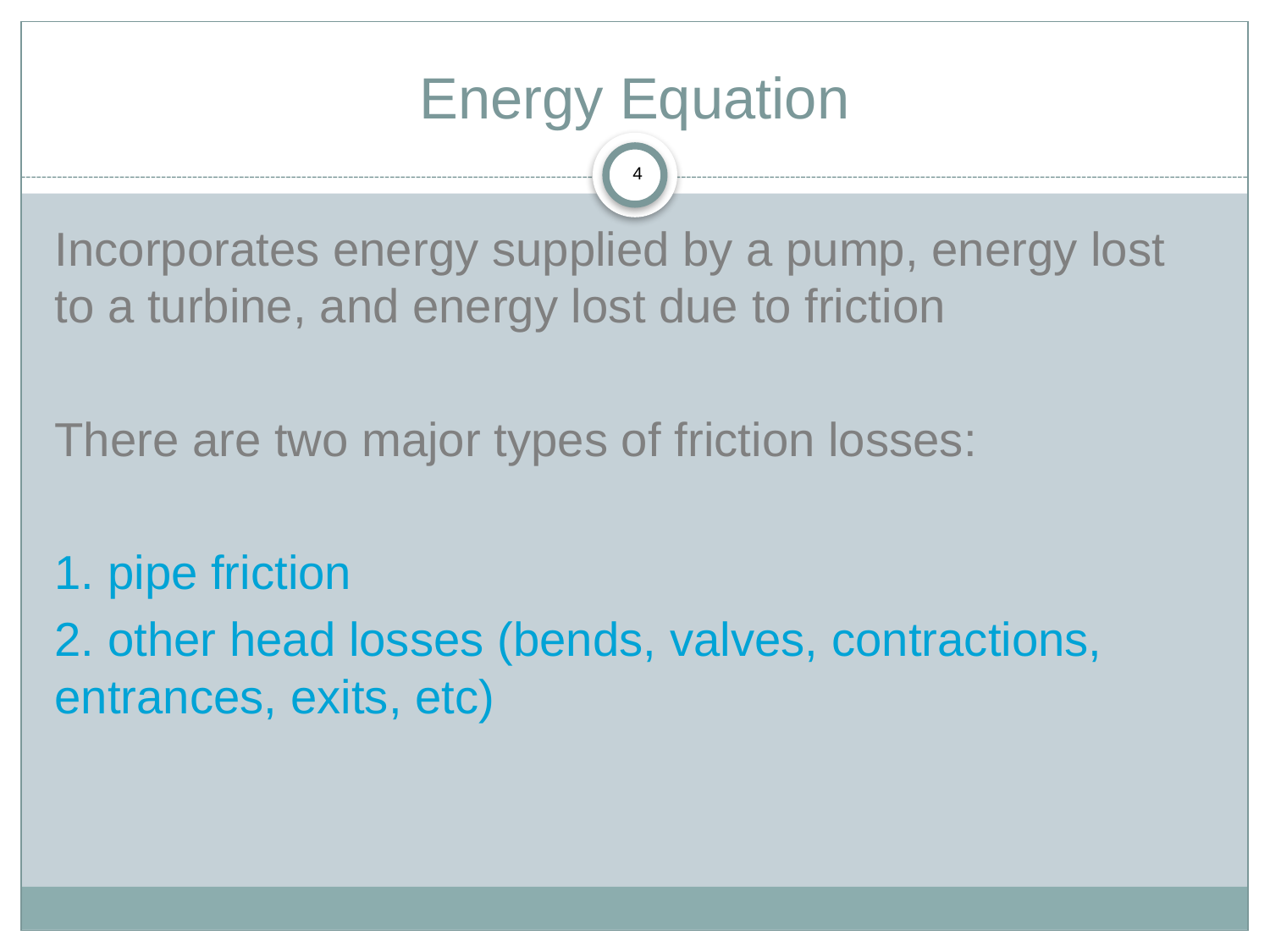

# Energy Equation
4
Incorporates energy supplied by a pump, energy lost to a turbine, and energy lost due to friction

There are two major types of friction losses:

1. pipe friction
2. other head losses (bends, valves, contractions, entrances, exits, etc)